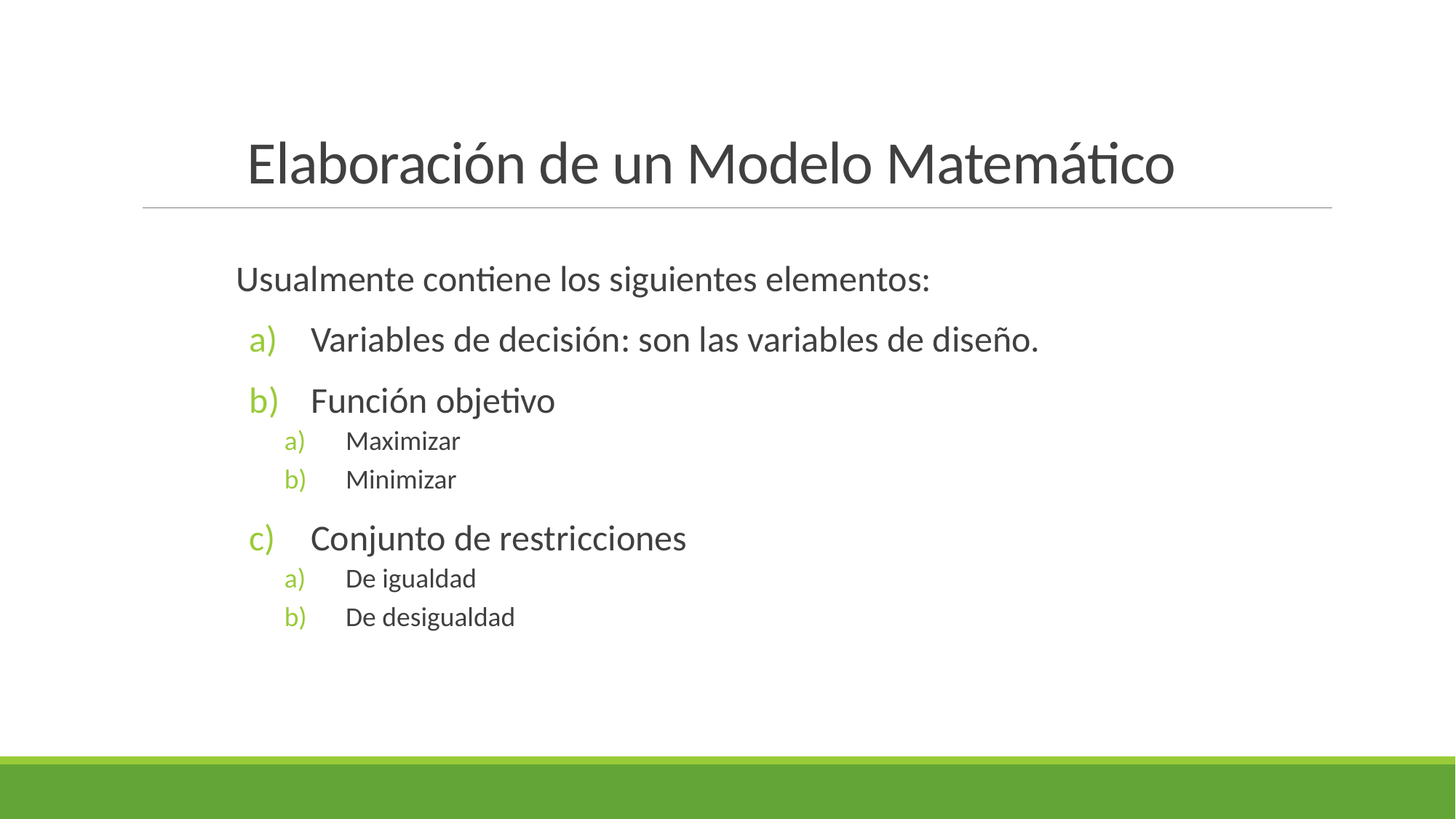

# Elaboración de un Modelo Matemático
Usualmente contiene los siguientes elementos:
Variables de decisión: son las variables de diseño.
Función objetivo
Maximizar
Minimizar
Conjunto de restricciones
De igualdad
De desigualdad